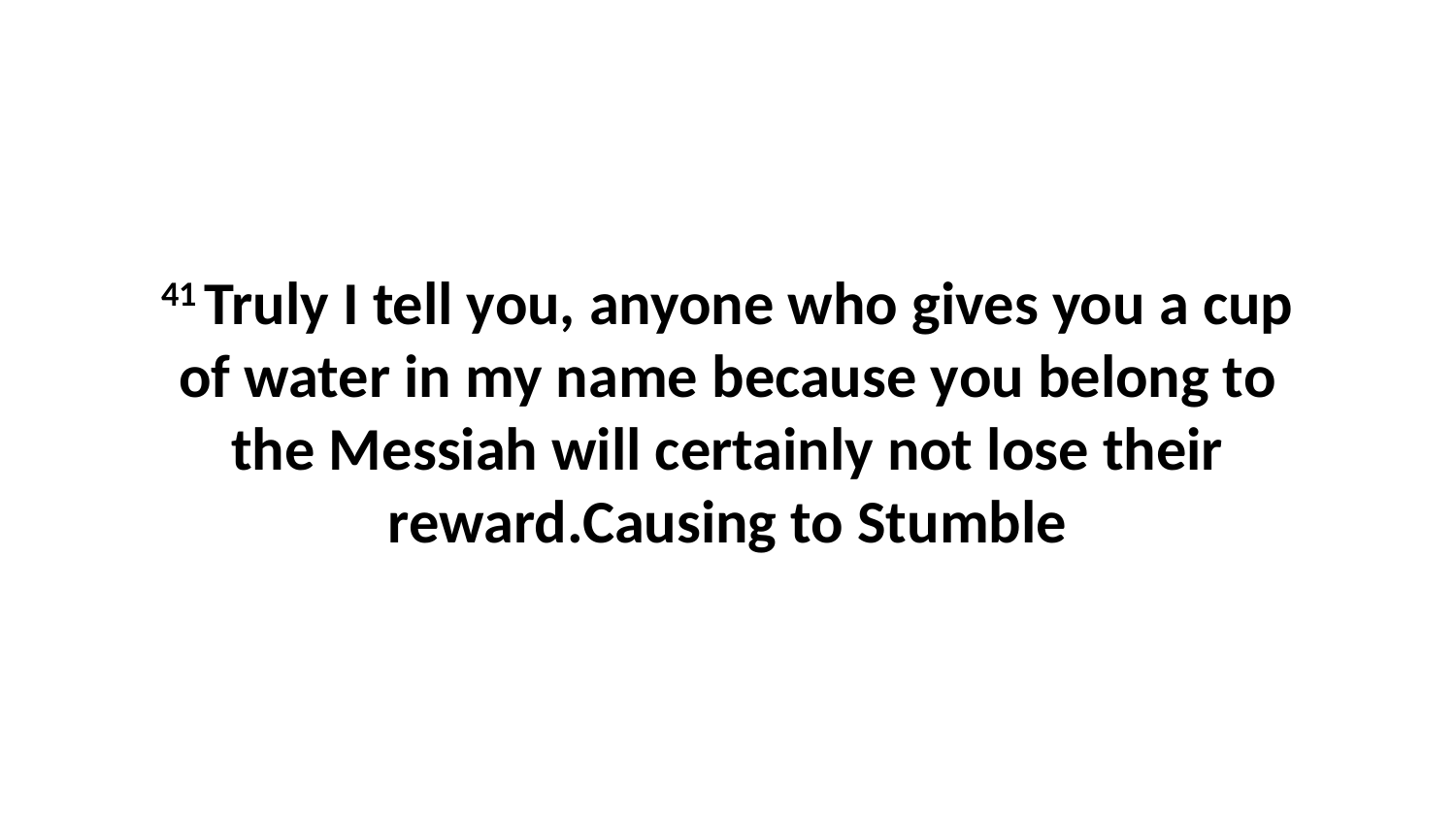

41 Truly I tell you, anyone who gives you a cup of water in my name because you belong to the Messiah will certainly not lose their reward.Causing to Stumble